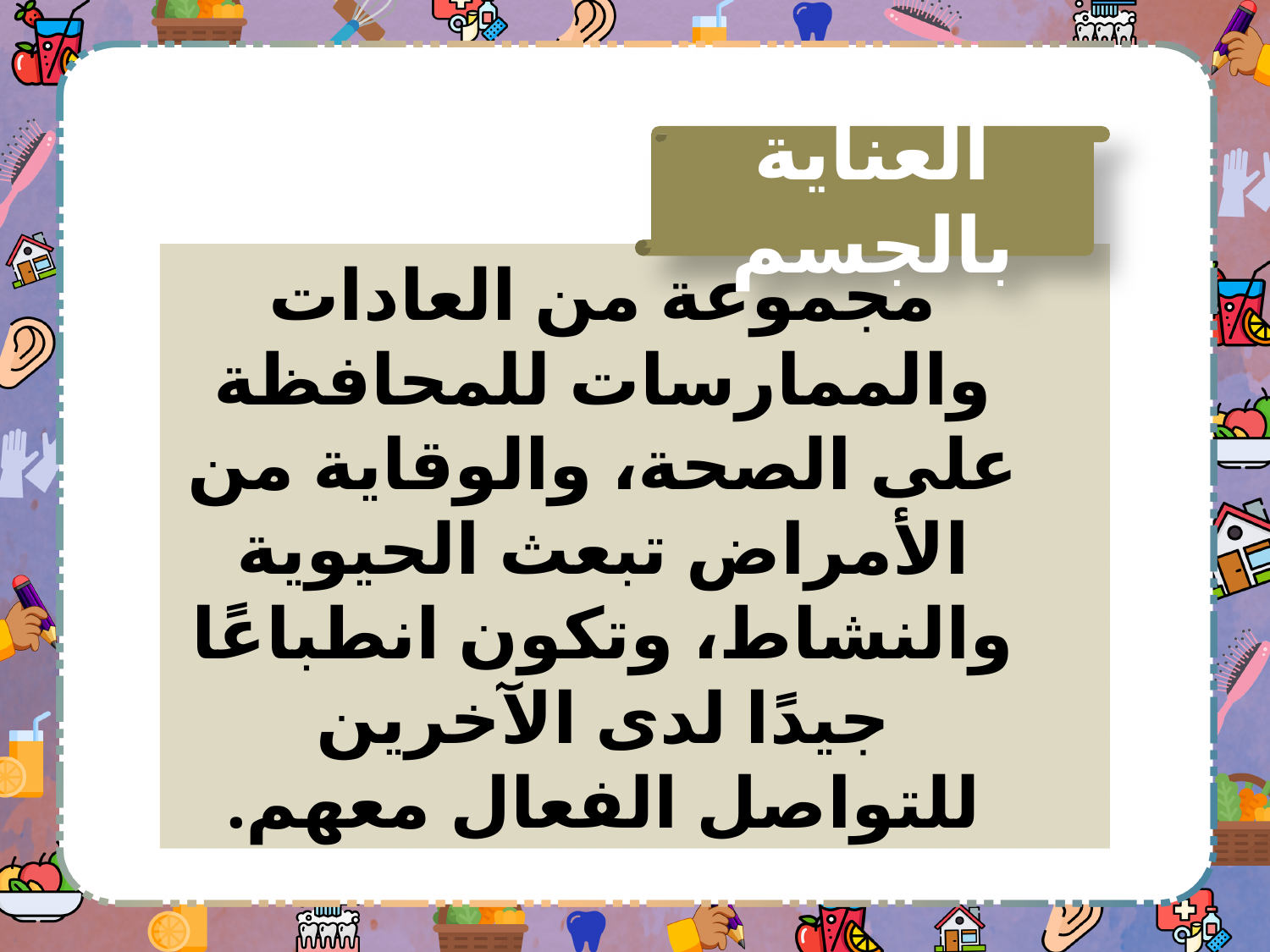

العناية بالجسم
مجموعة من العادات والممارسات للمحافظة على الصحة، والوقاية من الأمراض تبعث الحيوية والنشاط، وتكون انطباعًا جيدًا لدى الآخرين للتواصل الفعال معهم.